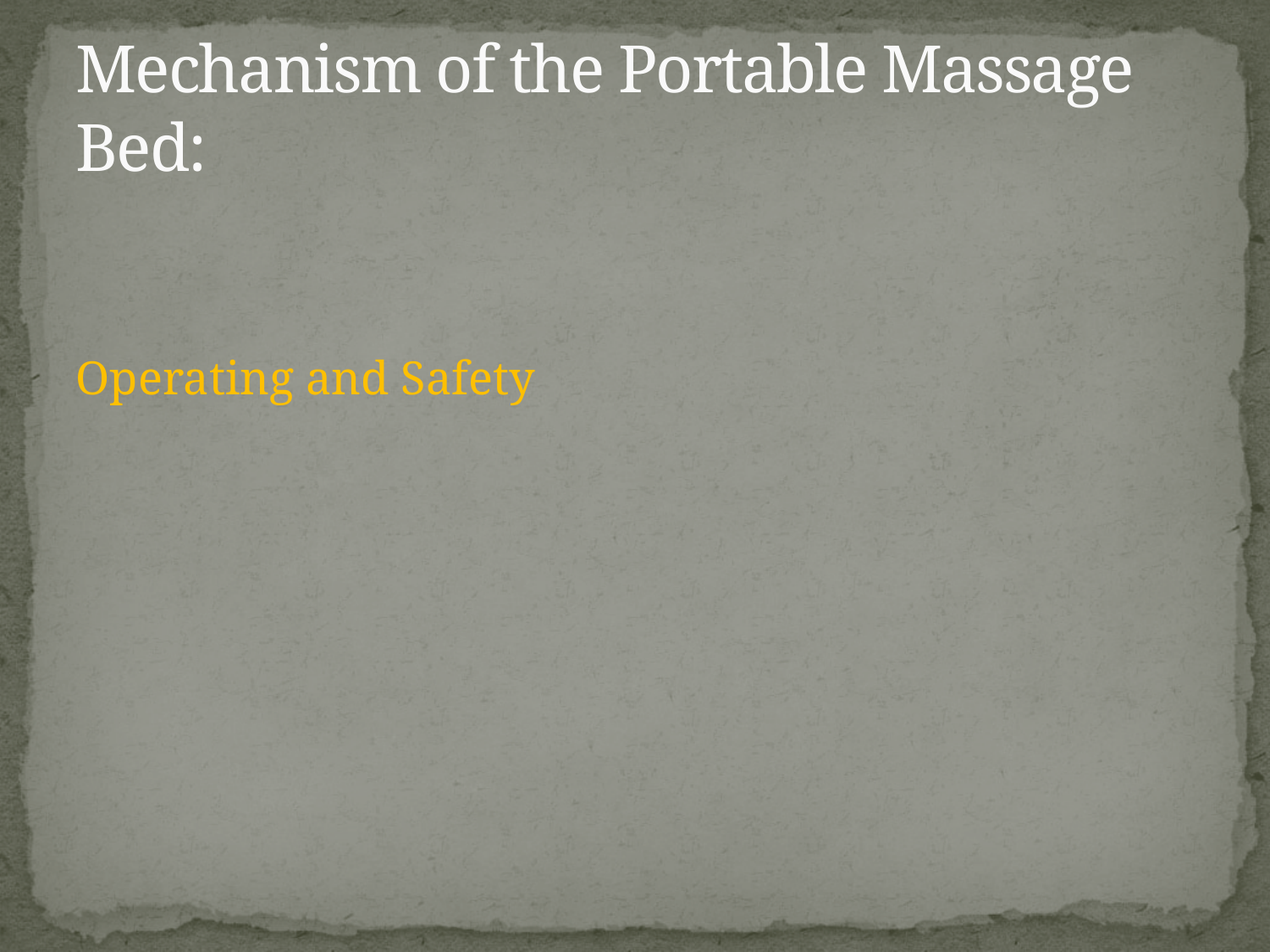

# Mechanism of the Portable Massage Bed:

Operating and Safety